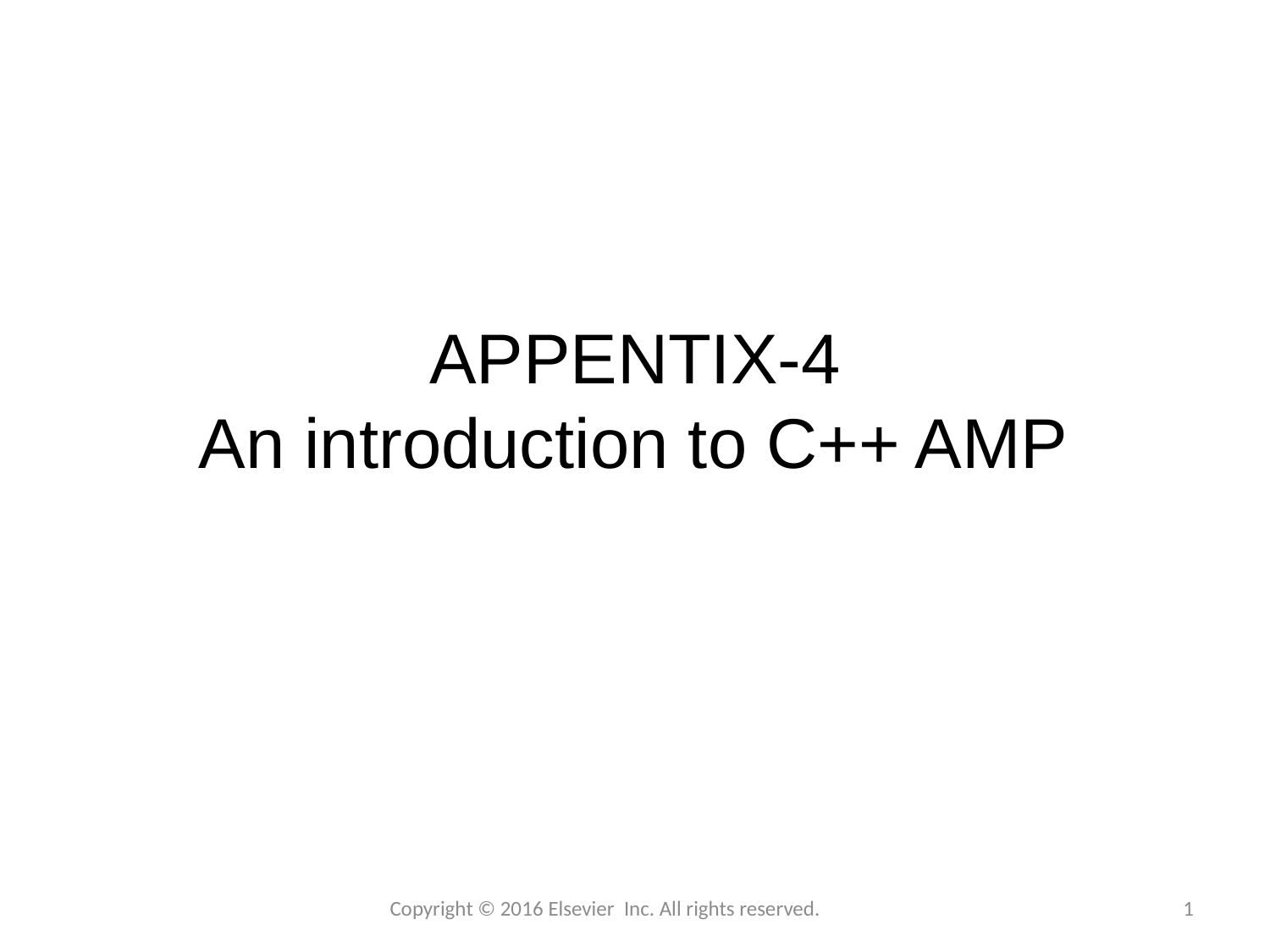

# APPENTIX-4 An introduction to C++ AMP
Copyright © 2016 Elsevier  Inc. All rights reserved.
1